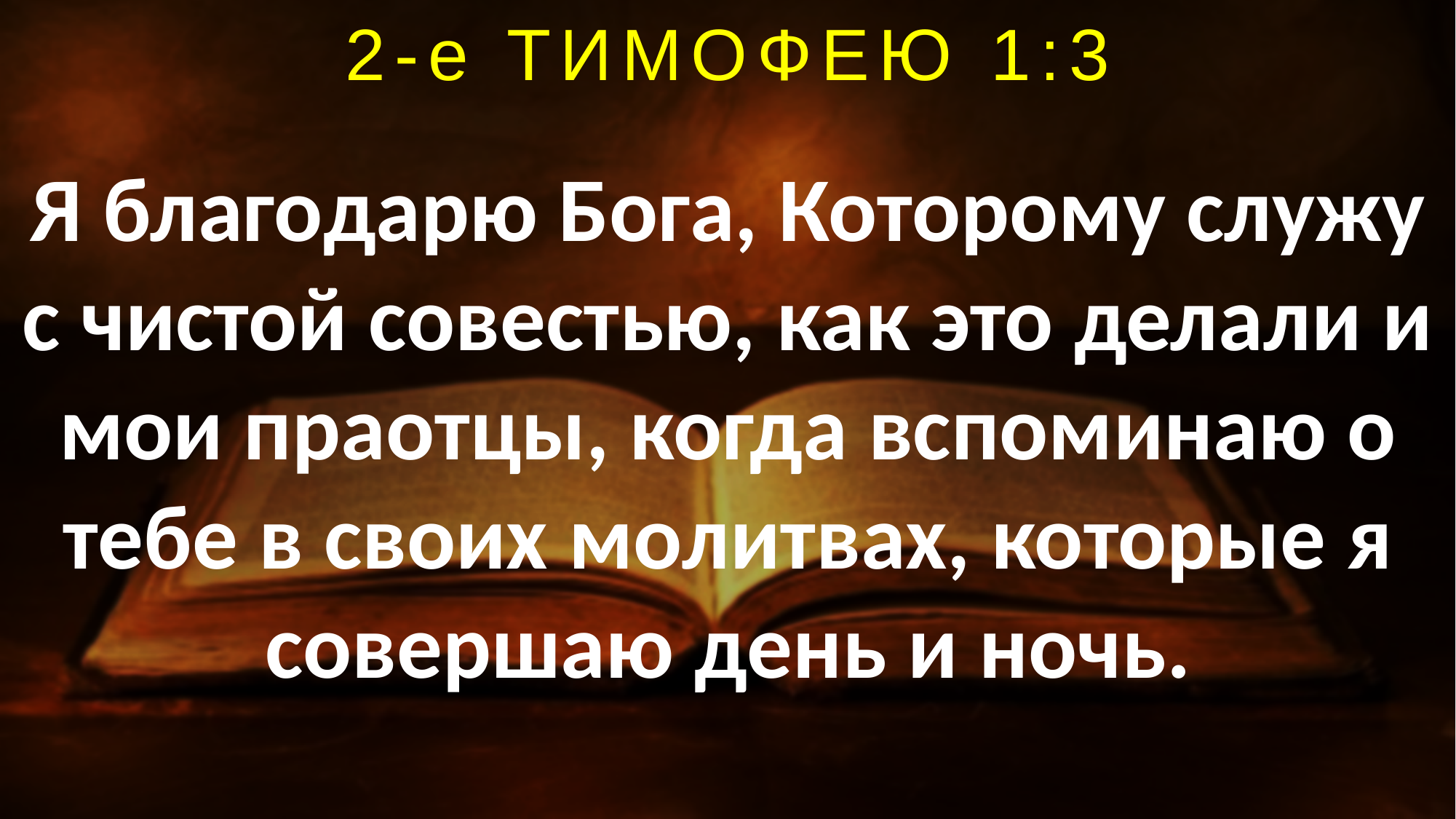

2-е ТИМОФЕЮ 1:3
Я благодарю Бога, Которому служу с чистой совестью, как это делали и мои праотцы, когда вспоминаю о тебе в своих молитвах, которые я совершаю день и ночь.